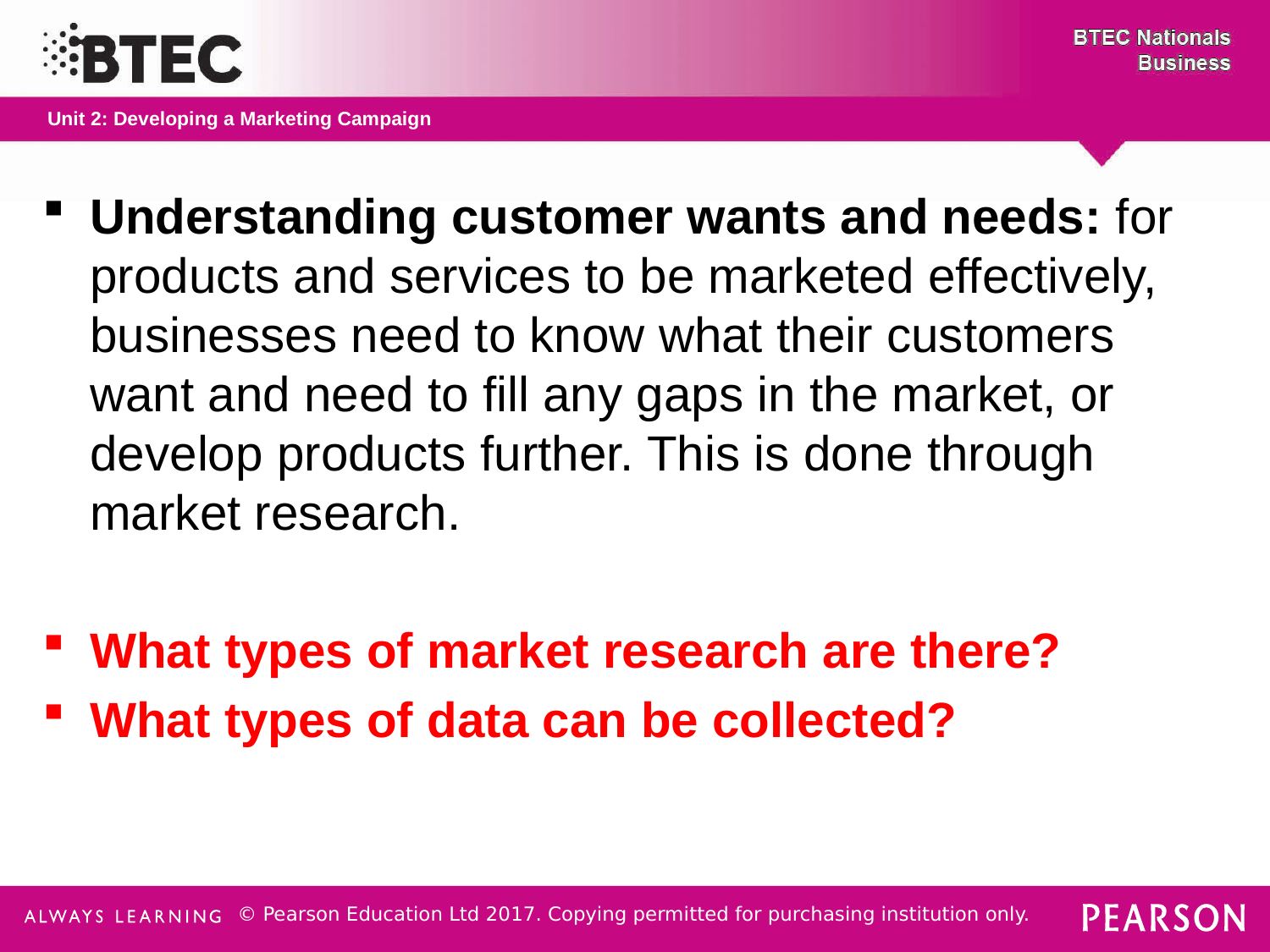

Understanding customer wants and needs: for products and services to be marketed effectively, businesses need to know what their customers want and need to fill any gaps in the market, or develop products further. This is done through market research.

What types of market research are there?
What types of data can be collected?

© Pearson Education Ltd 2017. Copying permitted for purchasing institution only.